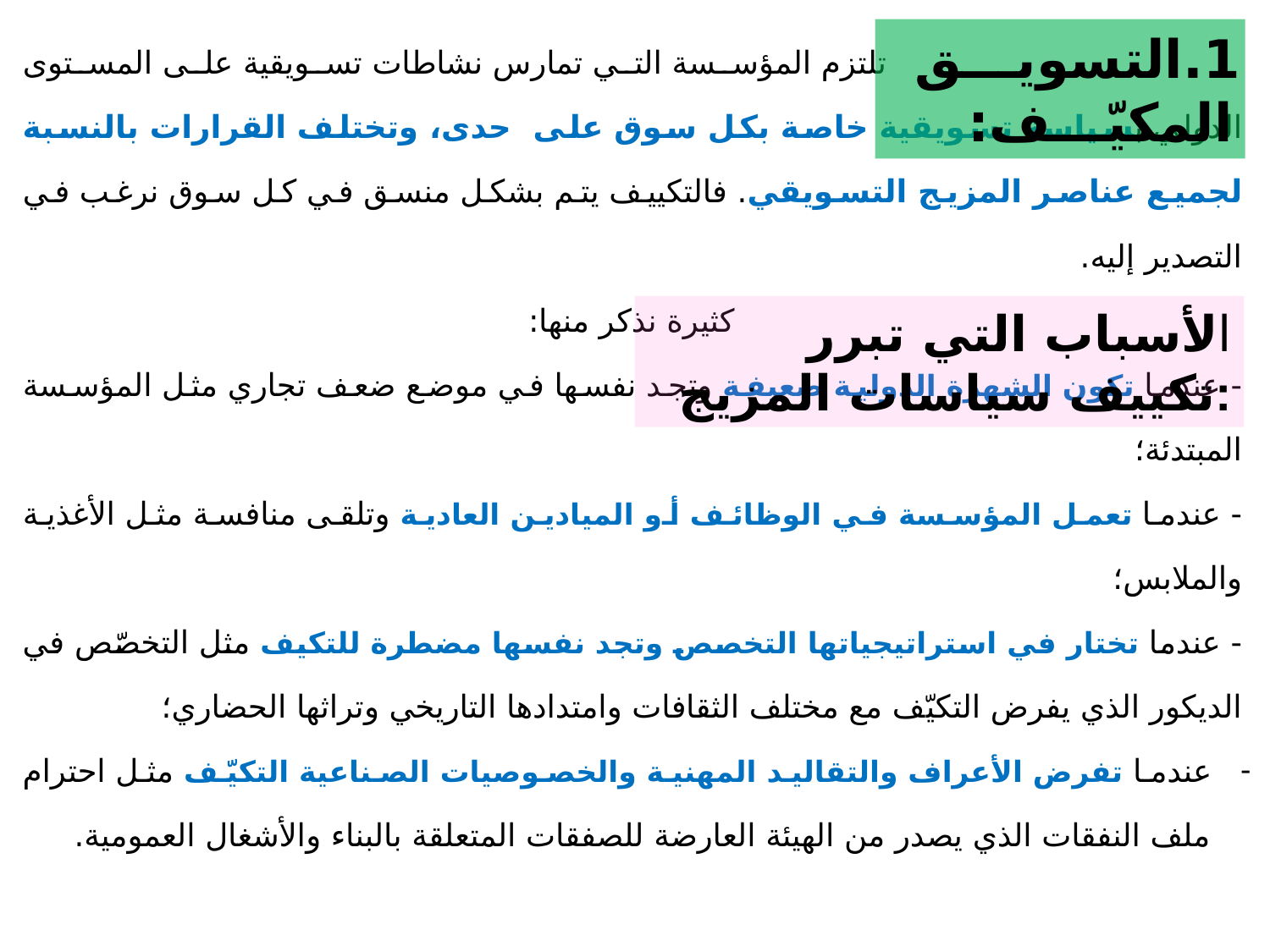

تلتزم المؤسسة التي تمارس نشاطات تسويقية على المستوى الدولي بسياسة تسويقية خاصة بكل سوق على  حدى، وتختلف القرارات بالنسبة لجميع عناصر المزيج التسويقي. فالتكييف يتم بشكل منسق في كل سوق نرغب في التصدير إليه.
                                                   كثيرة نذكر منها:
- عندما تكون الشهرة الدولية ضعيفة وتجد نفسها في موضع ضعف تجاري مثل المؤسسة المبتدئة؛
- عندما تعمل المؤسسة في الوظائف أو الميادين العادية وتلقى منافسة مثل الأغذية والملابس؛
- عندما تختار في استراتيجياتها التخصص وتجد نفسها مضطرة للتكيف مثل التخصّص في الديكور الذي يفرض التكيّف مع مختلف الثقافات وامتدادها التاريخي وتراثها الحضاري؛
عندما تفرض الأعراف والتقاليد المهنية والخصوصيات الصناعية التكيّف مثل احترام ملف النفقات الذي يصدر من الهيئة العارضة للصفقات المتعلقة بالبناء والأشغال العمومية.

1.التسويـــق المكيّـــف:
الأسباب التي تبرر تكييف سياسات المزيج: